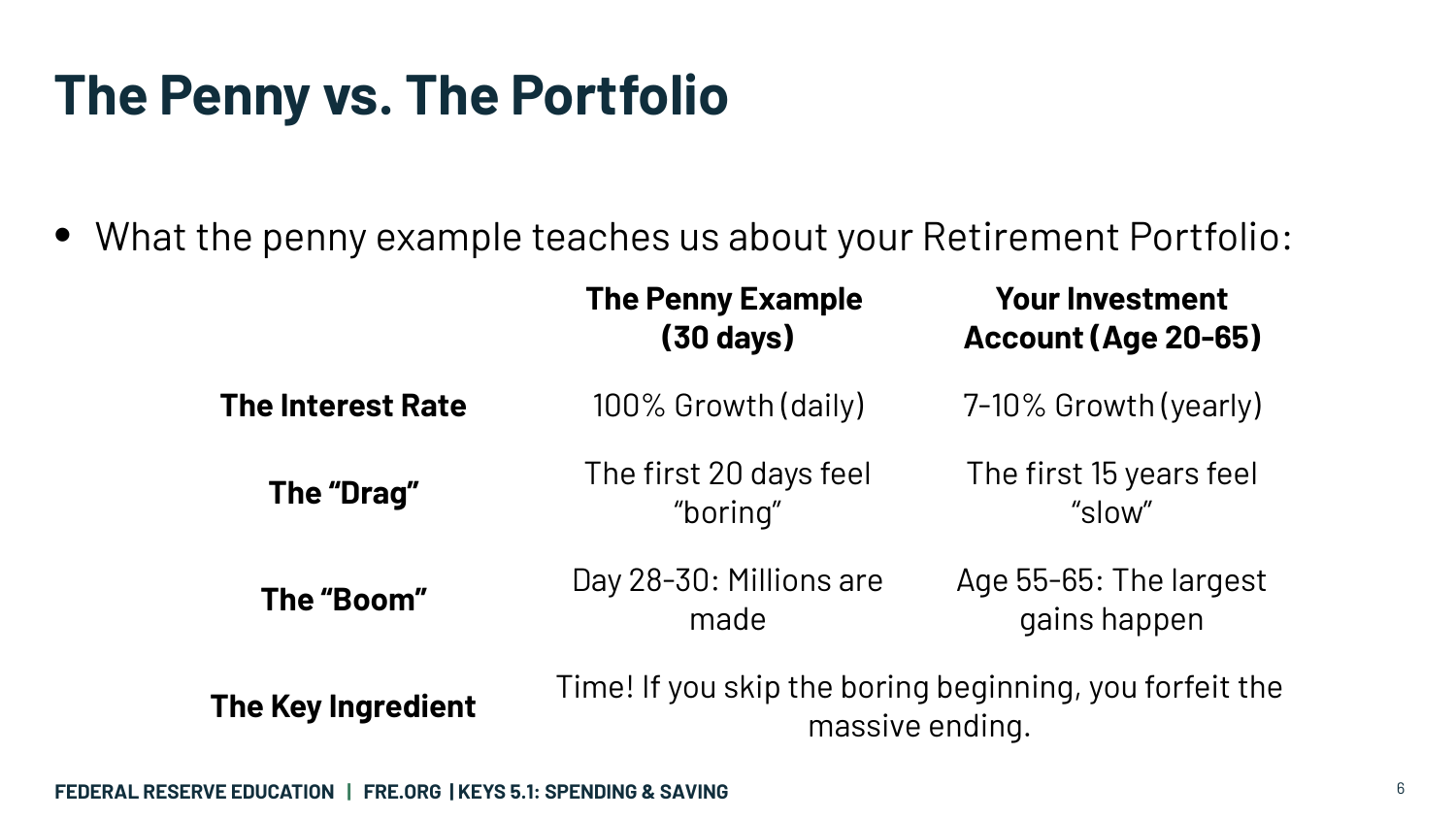

# The Penny vs. The Portfolio
What the penny example teaches us about your Retirement Portfolio:

|  | The Penny Example (30 days) | Your Investment Account (Age 20-65) |
| --- | --- | --- |
| The Interest Rate | 100% Growth (daily) | 7-10% Growth (yearly) |
| The “Drag” | The first 20 days feel “boring” | The first 15 years feel “slow” |
| The “Boom” | Day 28-30: Millions are made | Age 55-65: The largest gains happen |
| The Key Ingredient | Time! If you skip the boring beginning, you forfeit the massive ending. |  |